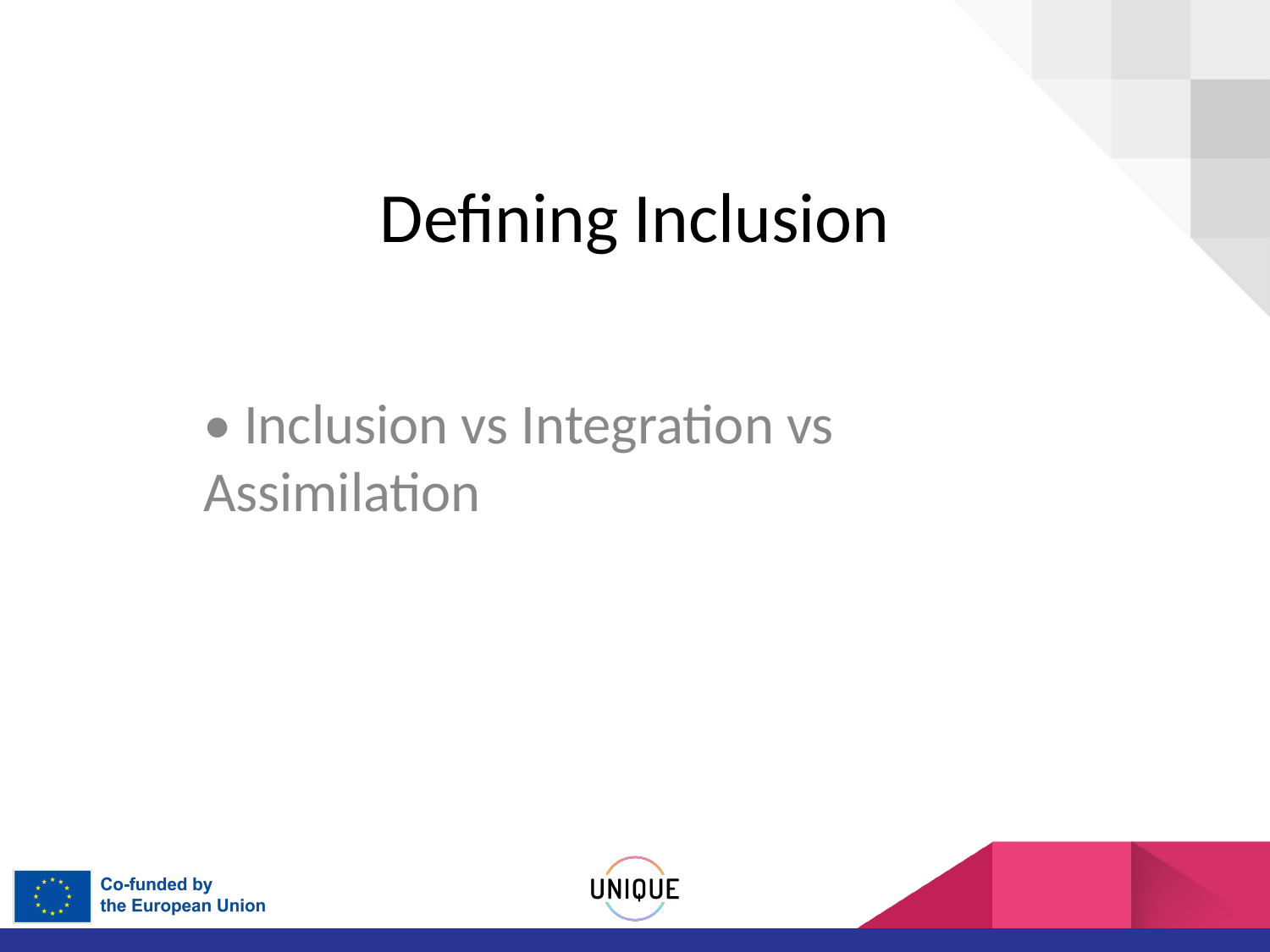

# Defining Inclusion
• Inclusion vs Integration vs Assimilation